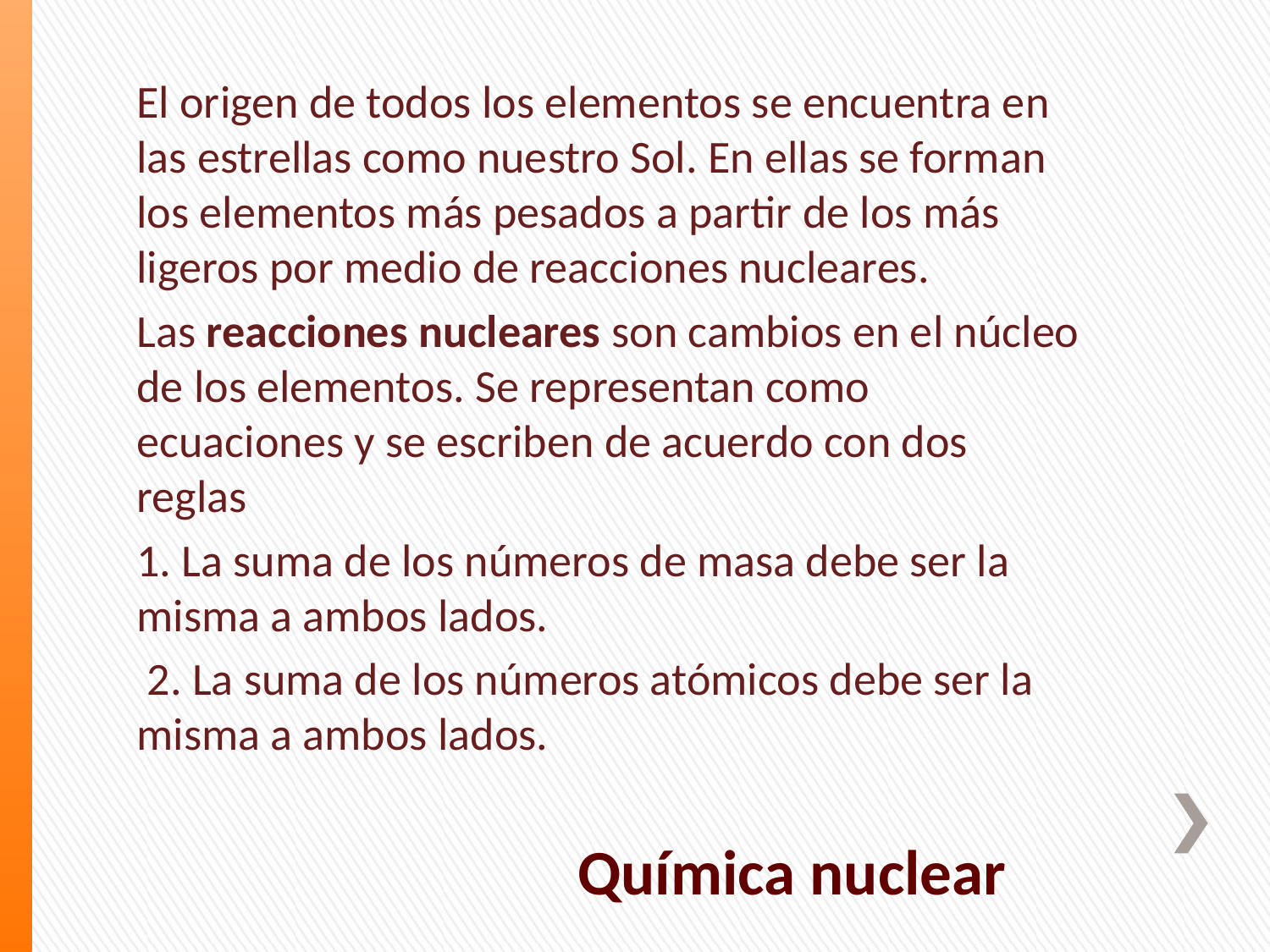

El origen de todos los elementos se encuentra en las estrellas como nuestro Sol. En ellas se forman los elementos más pesados a partir de los más ligeros por medio de reacciones nucleares.
Las reacciones nucleares son cambios en el núcleo de los elementos. Se representan como ecuaciones y se escriben de acuerdo con dos reglas
1. La suma de los números de masa debe ser la misma a ambos lados.
 2. La suma de los números atómicos debe ser la misma a ambos lados.

# Química nuclear